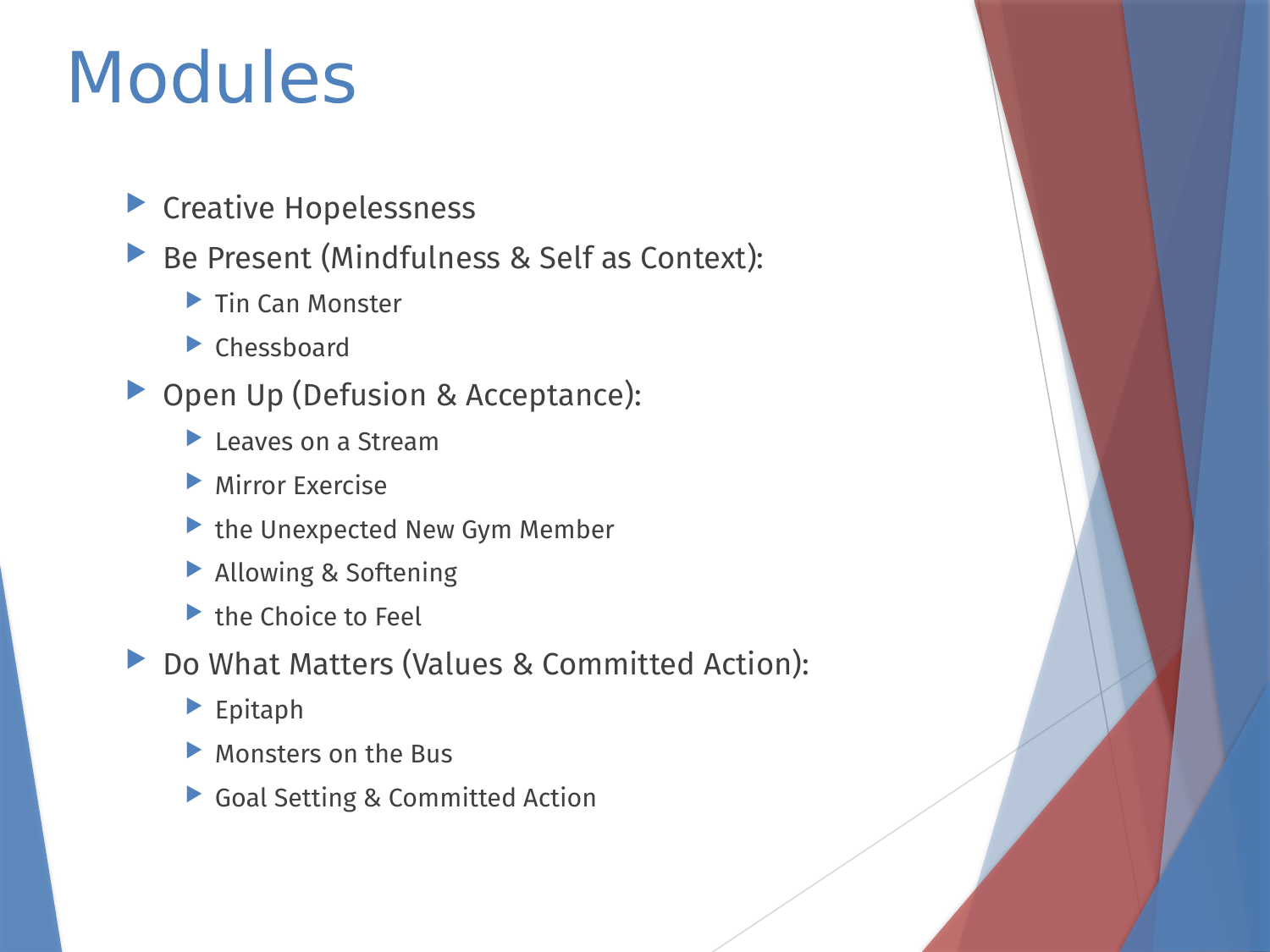

# Modules

Creative Hopelessness
Be Present (Mindfulness & Self as Context):
Tin Can Monster
Chessboard
Open Up (Defusion & Acceptance):
Leaves on a Stream
Mirror Exercise
the Unexpected New Gym Member
Allowing & Softening
the Choice to Feel
Do What Matters (Values & Committed Action):
Epitaph
Monsters on the Bus
Goal Setting & Committed Action